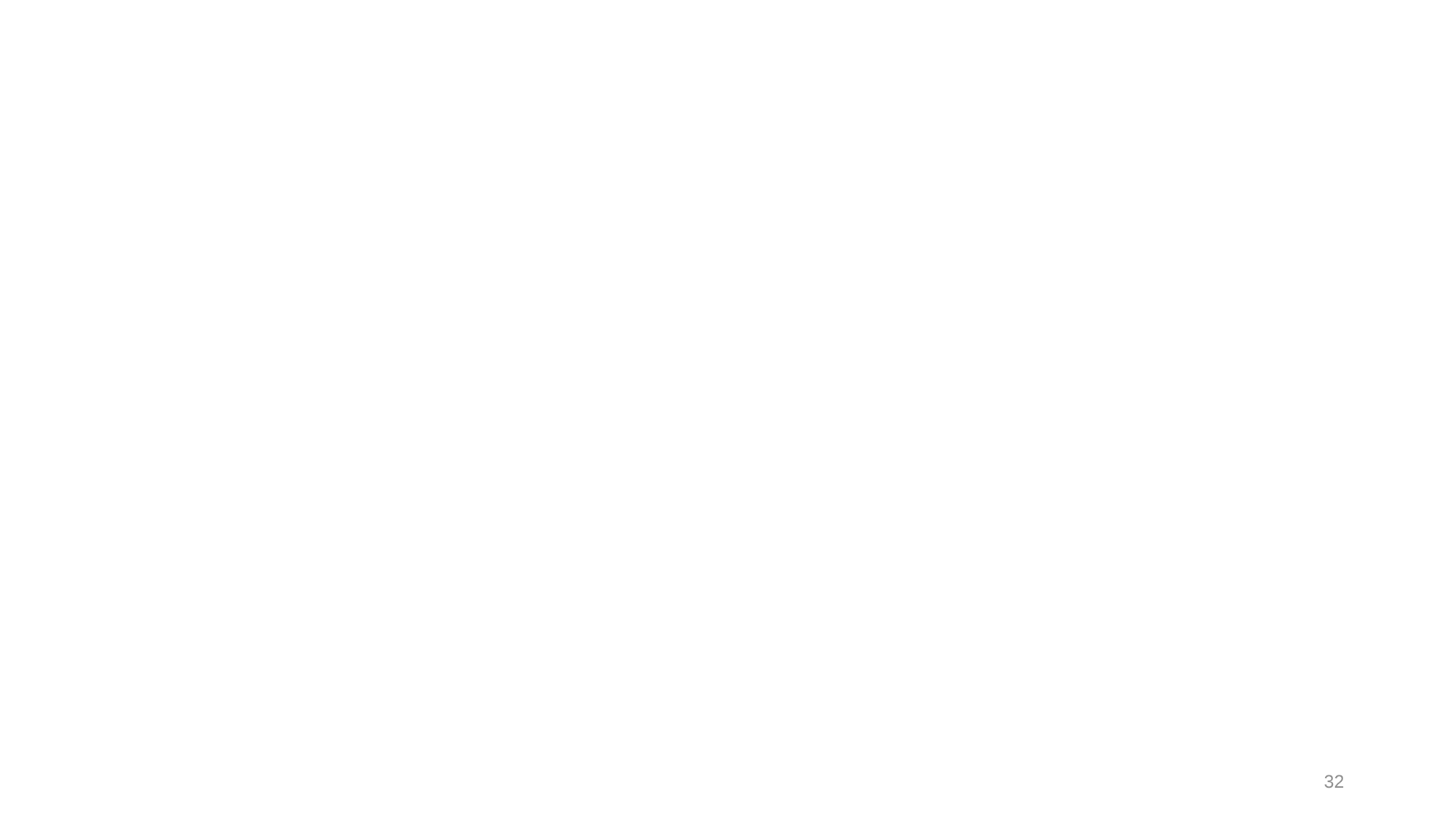

32
# Контакты: Отчеты по реальным компаниям по части диагностики, реструктуризации можно получить на почту указанную ниже: 1. Оздоровление и развитие клиентов по системе Адизес Евгений Ивкин e.ivkin@rottaler-fruchtsaft.de Eugene.ivkin@adizes.com http://russia.adizes.com Ближайший семинар для руководителей и собственников 14-19 марта 2. Банковская и клиентская диагностика-рентген и реструктуризация под результат Eugene.ivkin@gmail.com eivkin@pro-alliance.com www.pro-alliance.com .